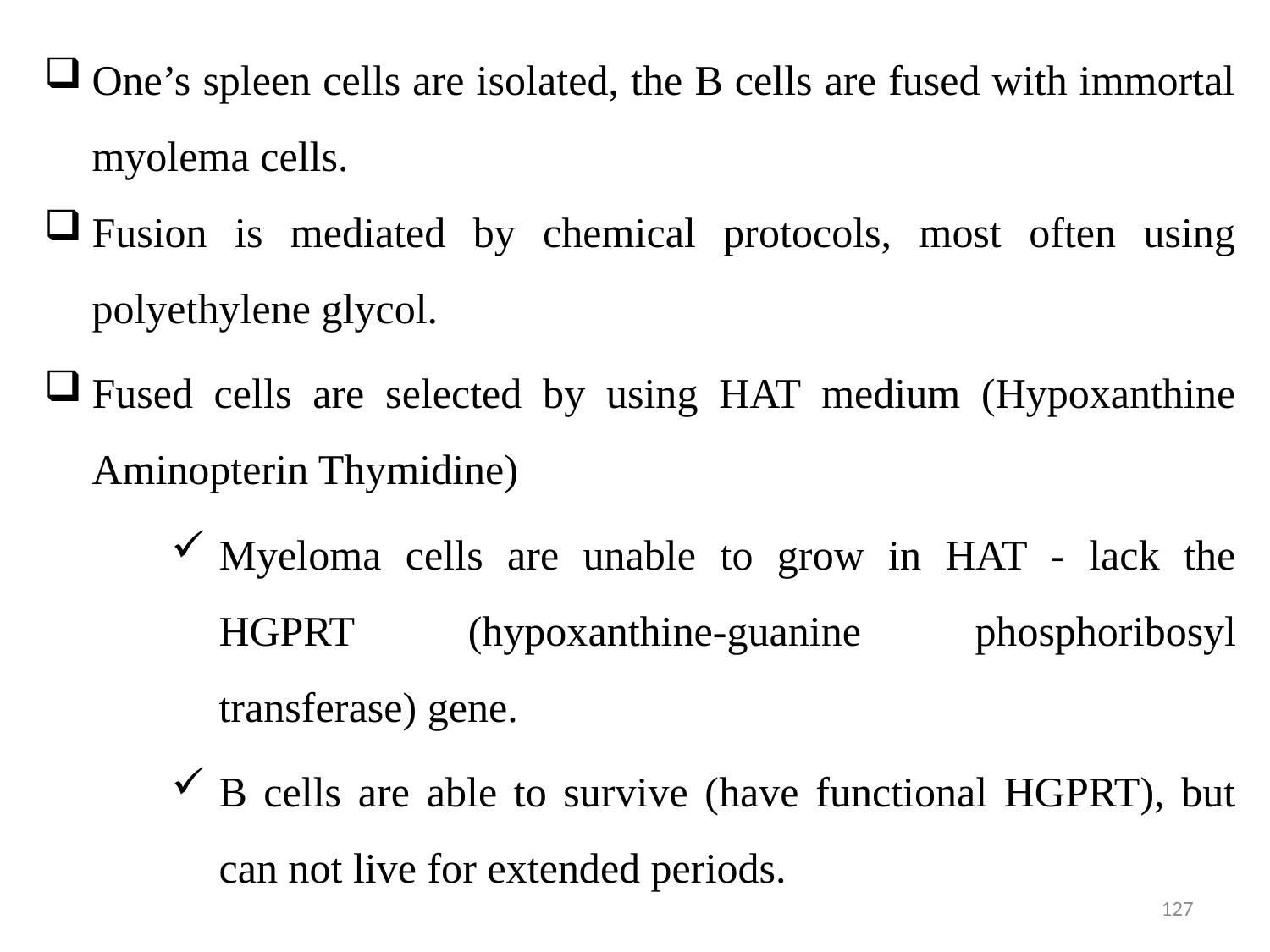

One’s spleen cells are isolated, the B cells are fused with immortal myolema cells.
Fusion is mediated by chemical protocols, most often using polyethylene glycol.
Fused cells are selected by using HAT medium (Hypoxanthine Aminopterin Thymidine)
Myeloma cells are unable to grow in HAT - lack the HGPRT (hypoxanthine-guanine phosphoribosyl transferase) gene.
B cells are able to survive (have functional HGPRT), but can not live for extended periods.
127